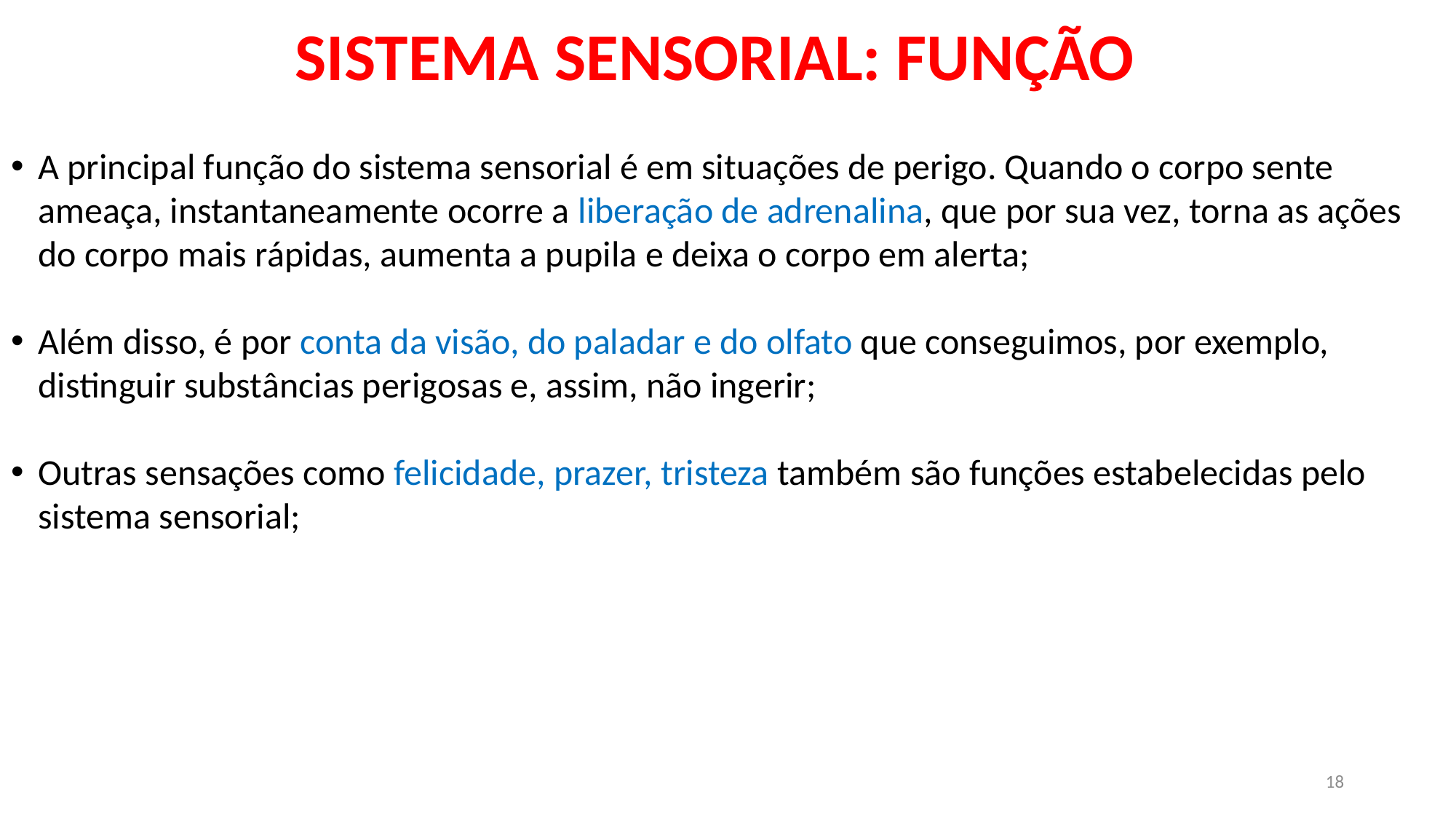

SISTEMA SENSORIAL: FUNÇÃO
A principal função do sistema sensorial é em situações de perigo. Quando o corpo sente ameaça, instantaneamente ocorre a liberação de adrenalina, que por sua vez, torna as ações do corpo mais rápidas, aumenta a pupila e deixa o corpo em alerta;

Além disso, é por conta da visão, do paladar e do olfato que conseguimos, por exemplo, distinguir substâncias perigosas e, assim, não ingerir;

Outras sensações como felicidade, prazer, tristeza também são funções estabelecidas pelo sistema sensorial;

18